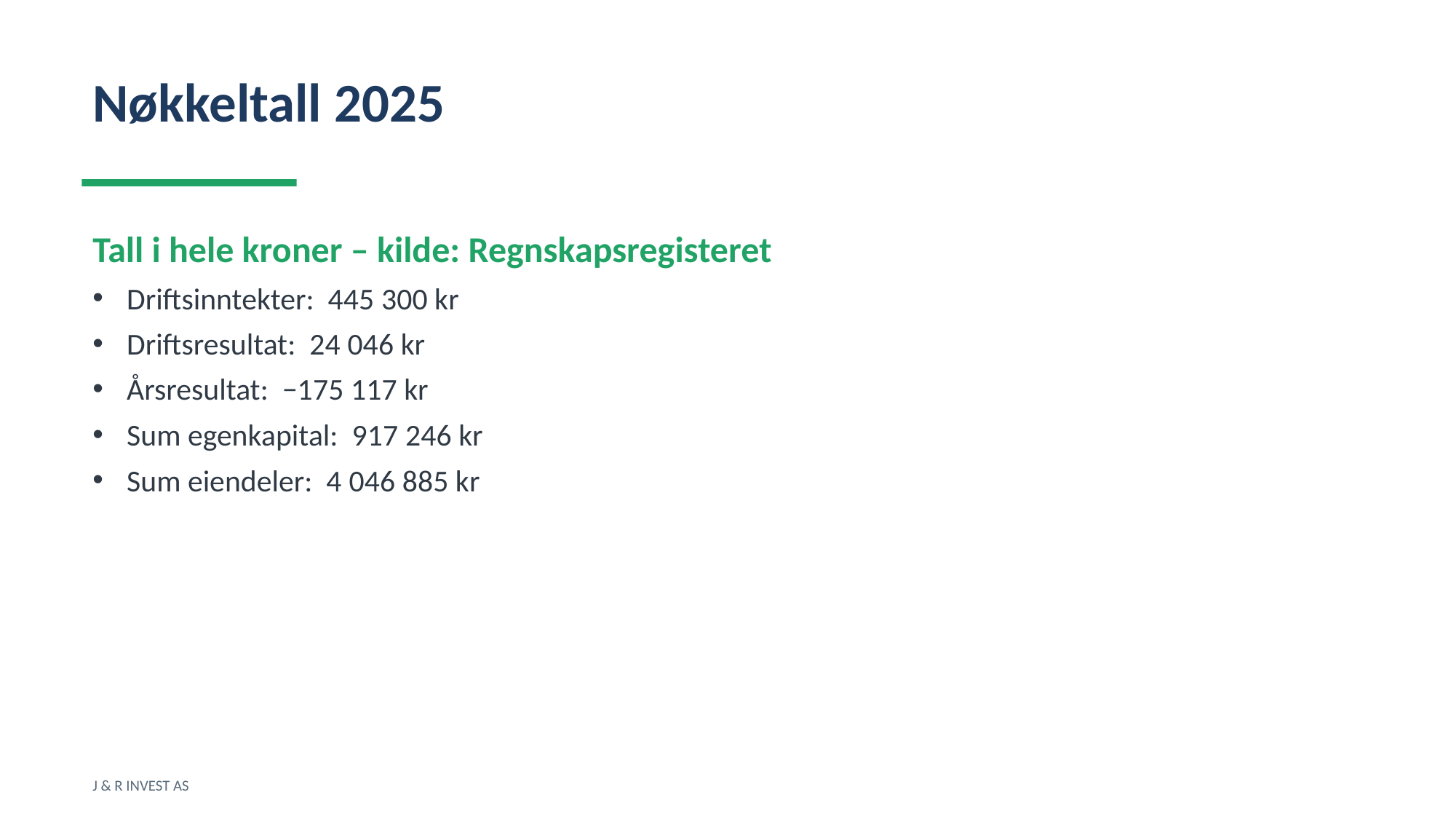

Nøkkeltall 2025

Tall i hele kroner – kilde: Regnskapsregisteret
Driftsinntekter:  445 300 kr
Driftsresultat:  24 046 kr
Årsresultat:  −175 117 kr
Sum egenkapital:  917 246 kr
Sum eiendeler:  4 046 885 kr
J & R INVEST AS